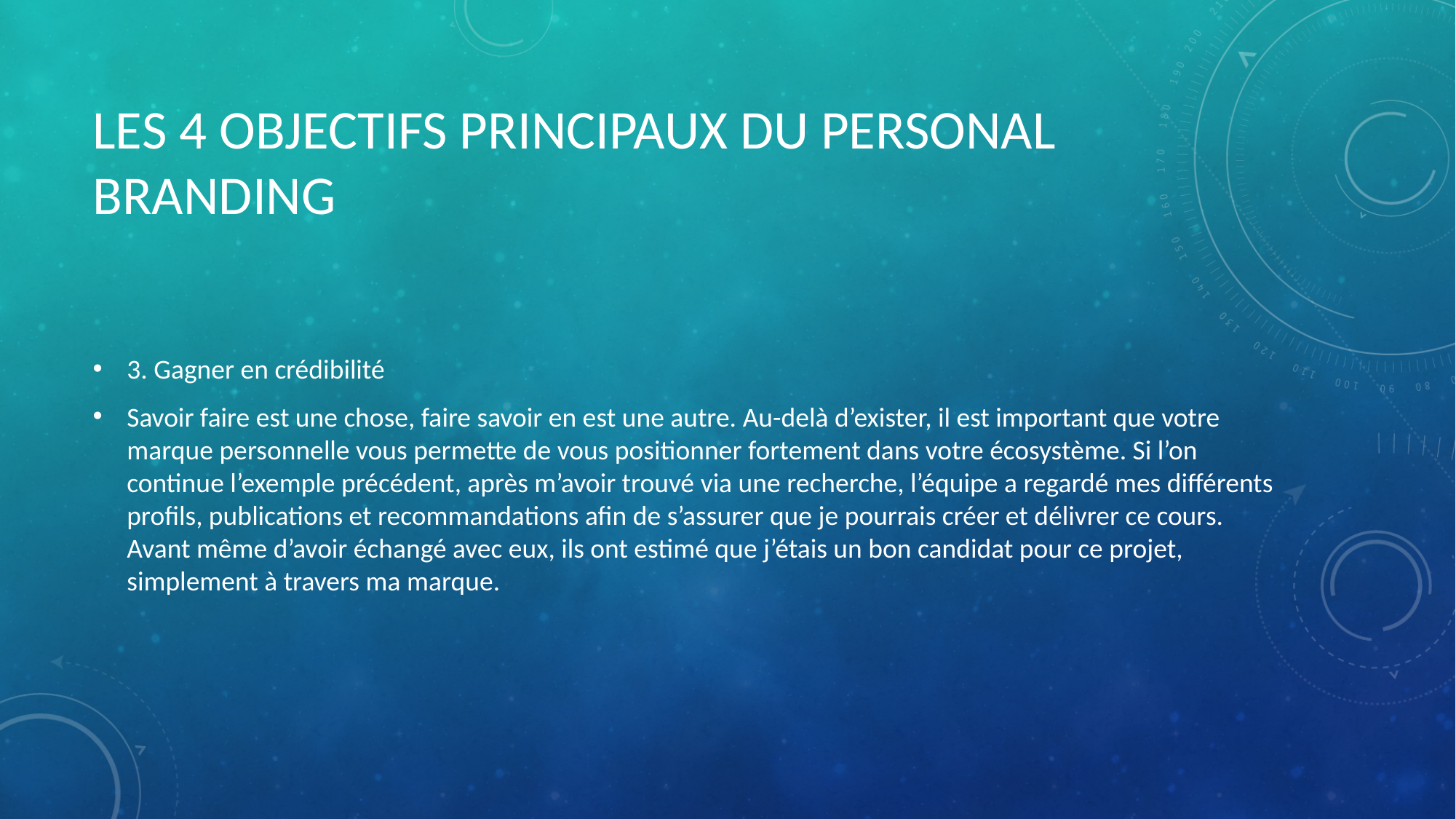

# Les 4 objectifs principaux du personal branding
3. Gagner en crédibilité
Savoir faire est une chose, faire savoir en est une autre. Au-delà d’exister, il est important que votre marque personnelle vous permette de vous positionner fortement dans votre écosystème. Si l’on continue l’exemple précédent, après m’avoir trouvé via une recherche, l’équipe a regardé mes différents profils, publications et recommandations afin de s’assurer que je pourrais créer et délivrer ce cours. Avant même d’avoir échangé avec eux, ils ont estimé que j’étais un bon candidat pour ce projet, simplement à travers ma marque.